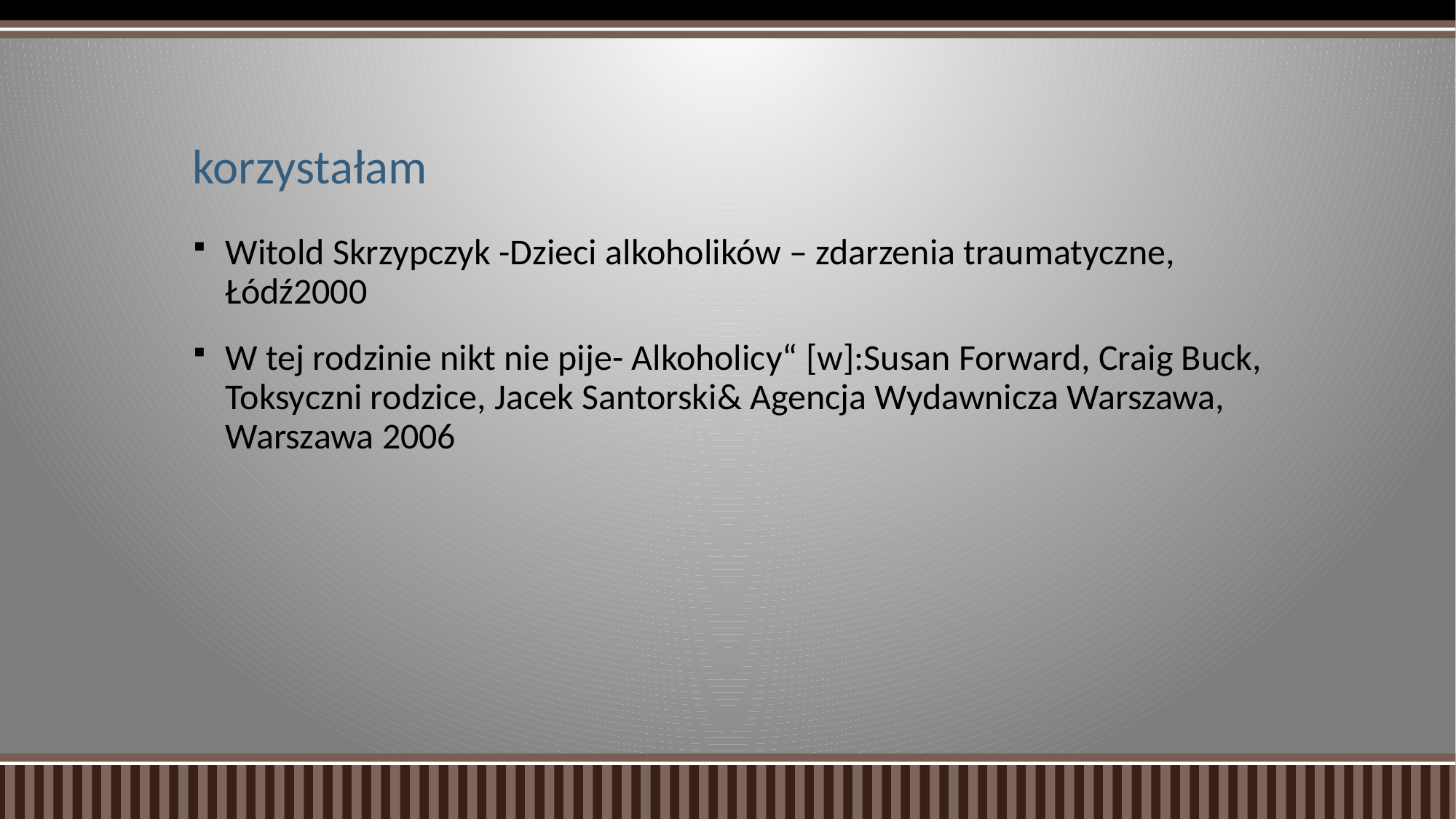

# korzystałam
Witold Skrzypczyk -Dzieci alkoholików – zdarzenia traumatyczne, Łódź2000
W tej rodzinie nikt nie pije- Alkoholicy“ [w]:Susan Forward, Craig Buck, Toksyczni rodzice, Jacek Santorski& Agencja Wydawnicza Warszawa, Warszawa 2006